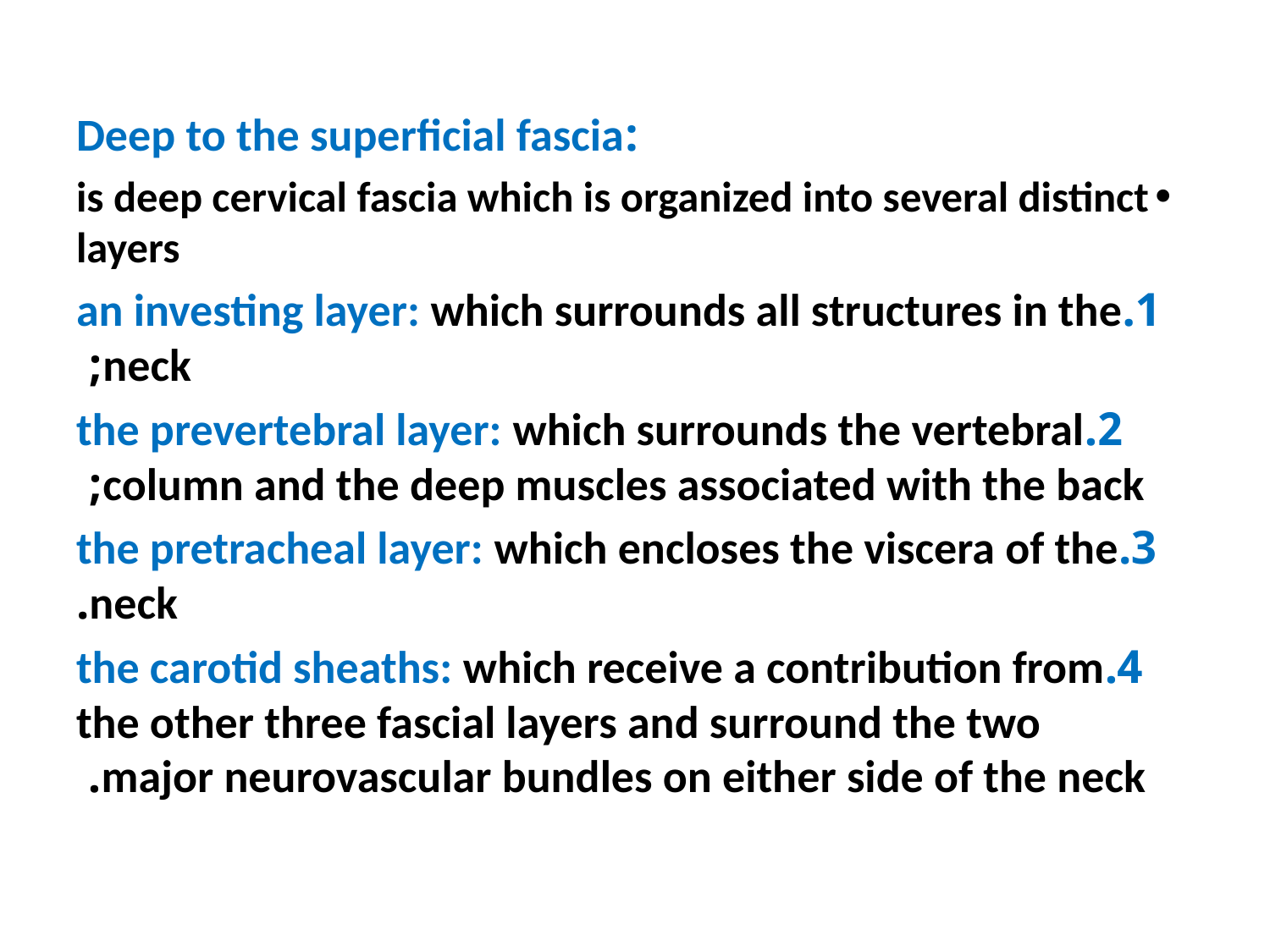

:Deep to the superficial fascia
•is deep cervical fascia which is organized into several distinct layers
1.an investing layer: which surrounds all structures in the neck;
2.the prevertebral layer: which surrounds the vertebral column and the deep muscles associated with the back;
3.the pretracheal layer: which encloses the viscera of the neck.
4.the carotid sheaths: which receive a contribution from the other three fascial layers and surround the two major neurovascular bundles on either side of the neck.